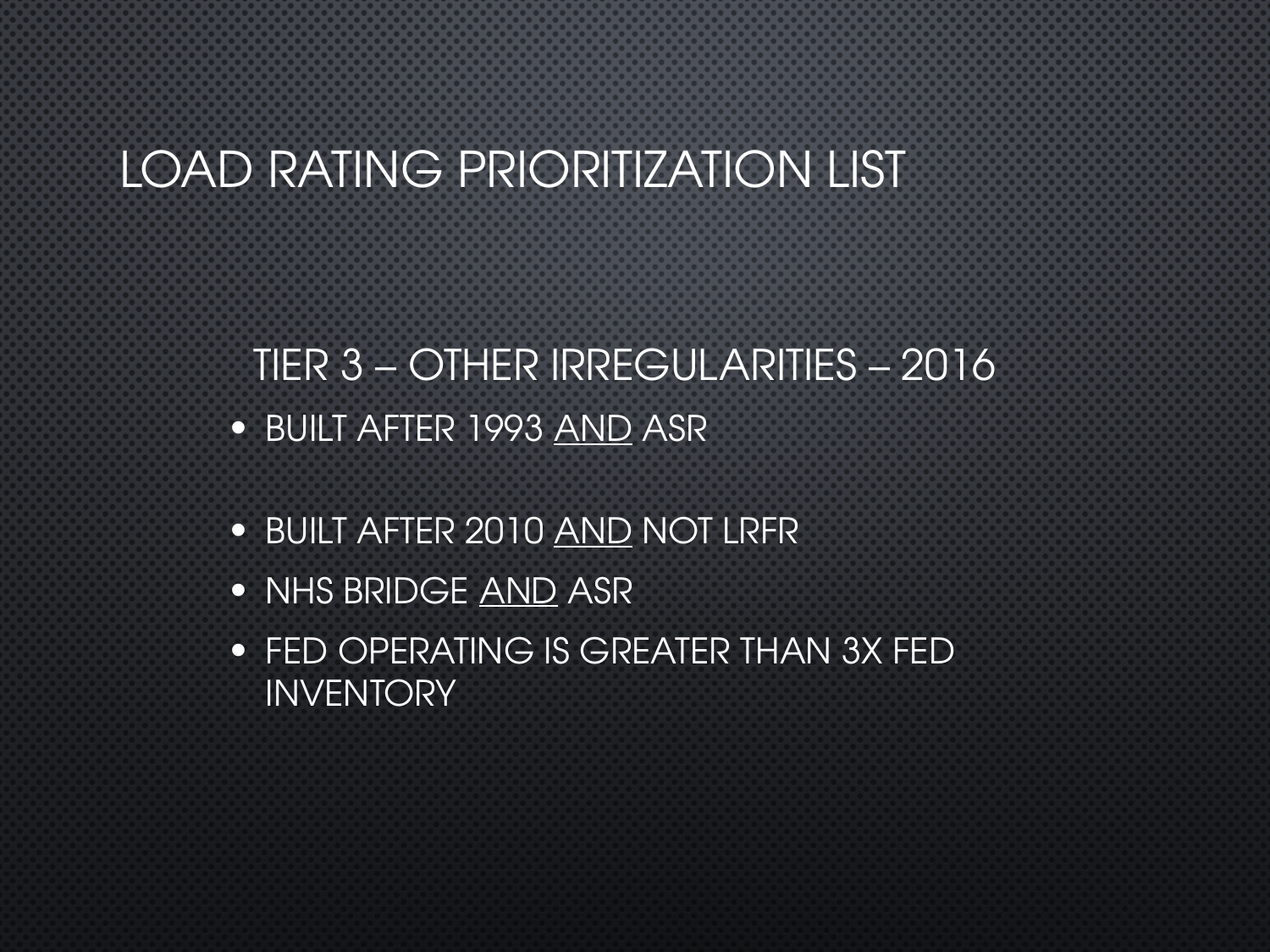

Load rating Prioritization List
	Tier 3 – Other Irregularities – 2016
Built after 1993 AND ASR
Built after 2010 AND not LRFR
NHS bridge AND ASR
Fed Operating is greater than 3X Fed Inventory